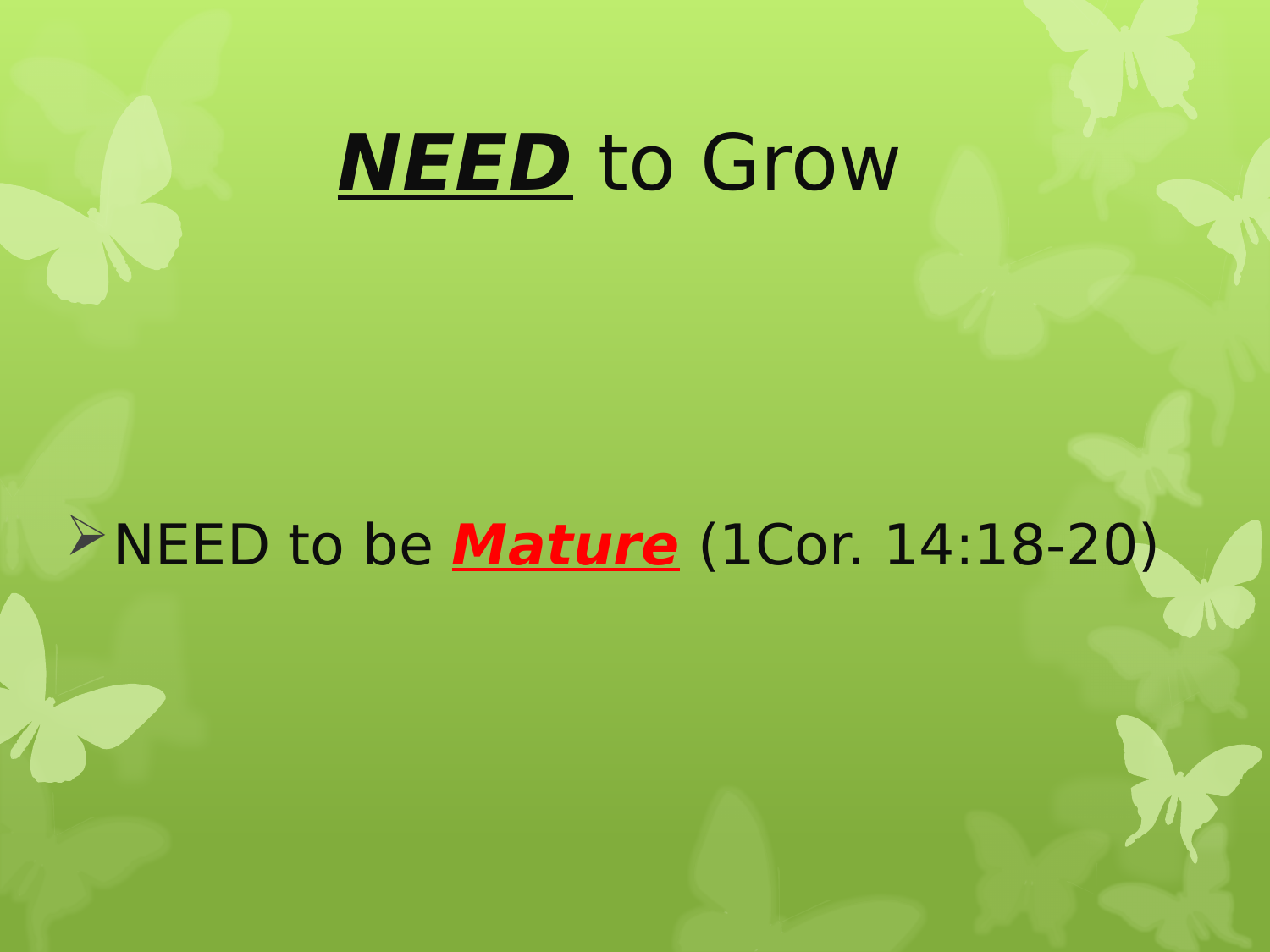

# NEED to Grow
NEED to be Mature (1Cor. 14:18-20)